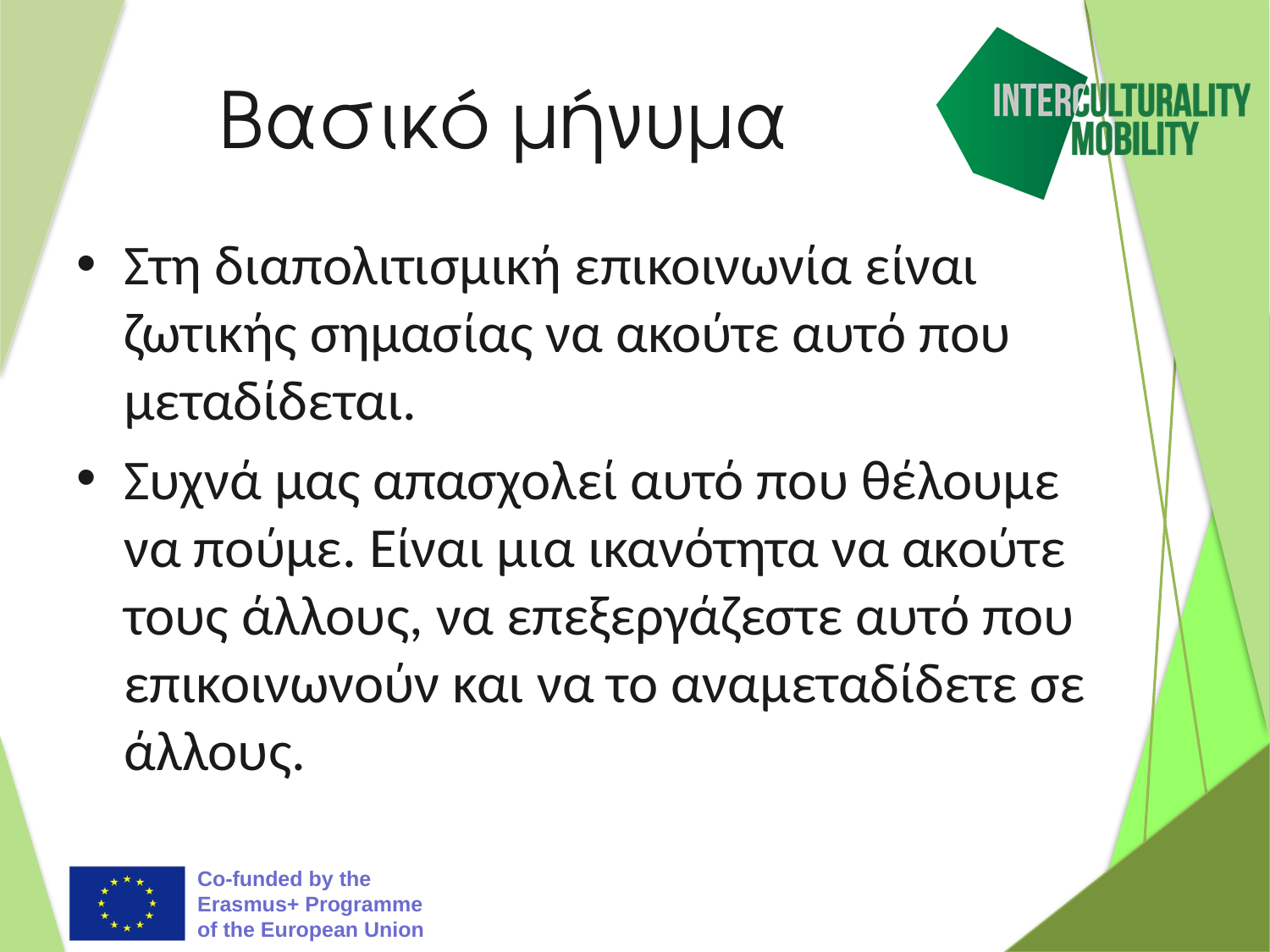

# Βασικό μήνυμα
Στη διαπολιτισμική επικοινωνία είναι ζωτικής σημασίας να ακούτε αυτό που μεταδίδεται.
Συχνά μας απασχολεί αυτό που θέλουμε να πούμε. Είναι μια ικανότητα να ακούτε τους άλλους, να επεξεργάζεστε αυτό που επικοινωνούν και να το αναμεταδίδετε σε άλλους.